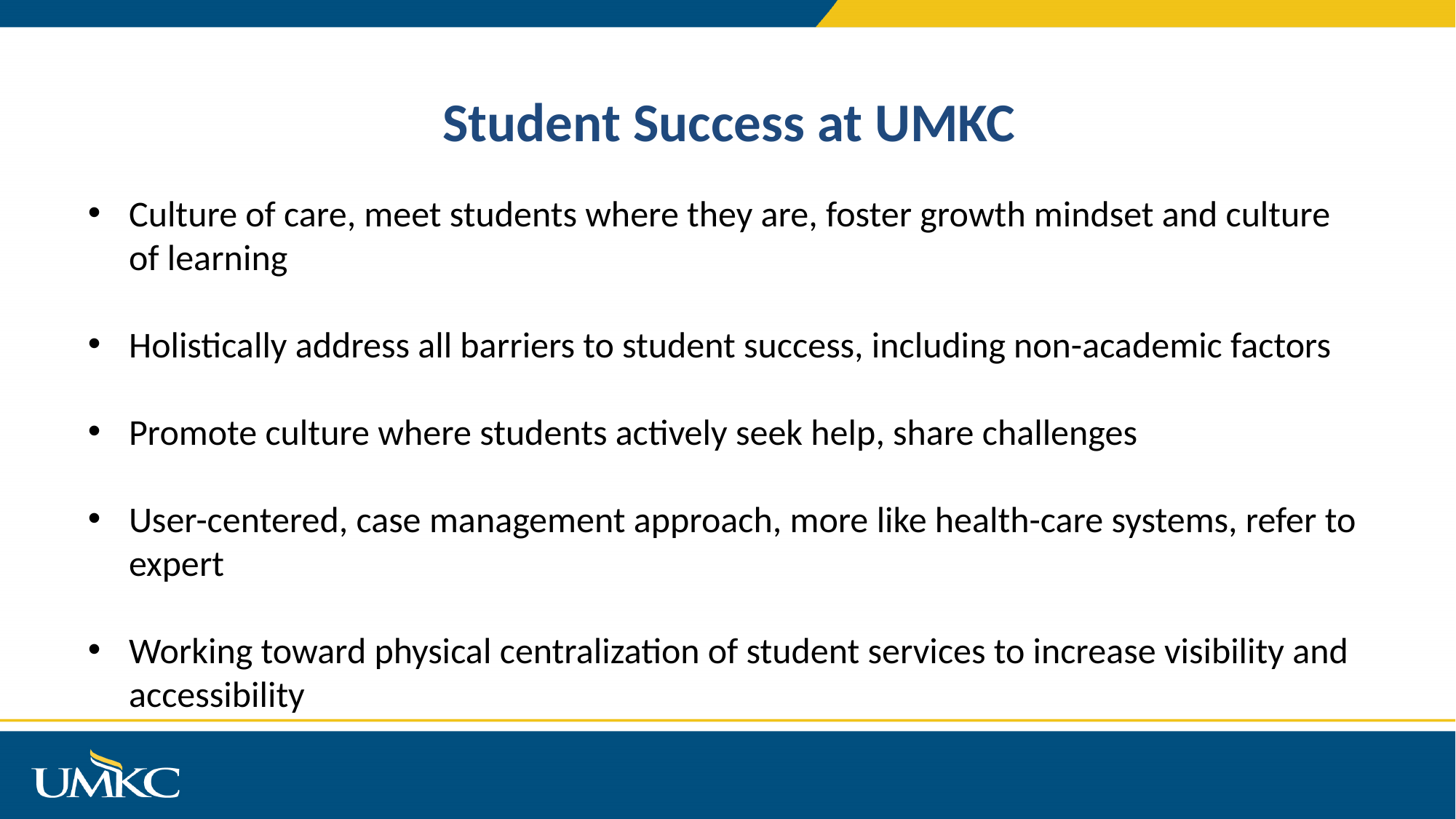

# Student Success at UMKC
Culture of care, meet students where they are, foster growth mindset and culture of learning

Holistically address all barriers to student success, including non-academic factors

Promote culture where students actively seek help, share challenges

User-centered, case management approach, more like health-care systems, refer to expert

Working toward physical centralization of student services to increase visibility and accessibility